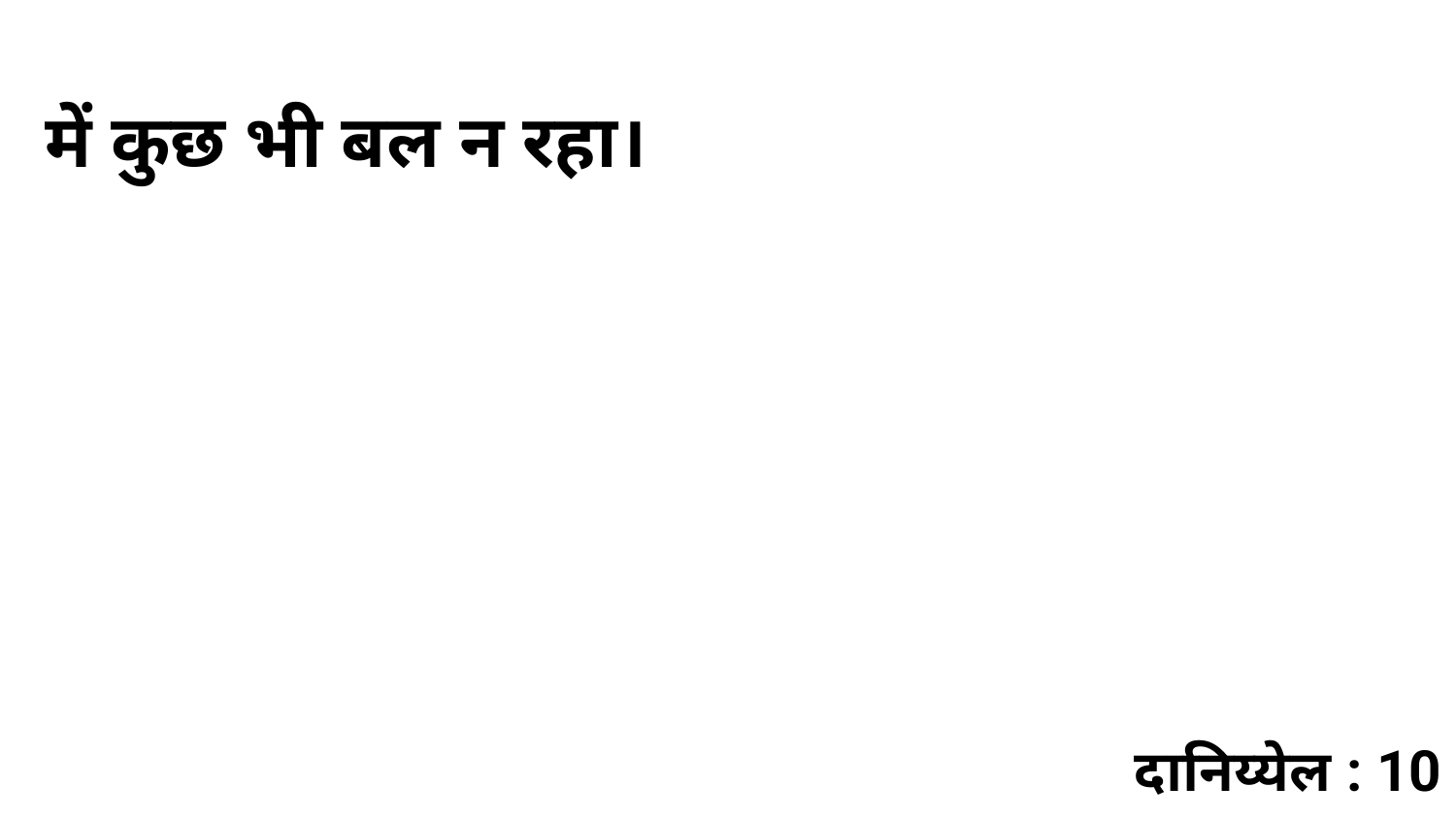

में कुछ भी बल न रहा।
दानिय्येल : 10